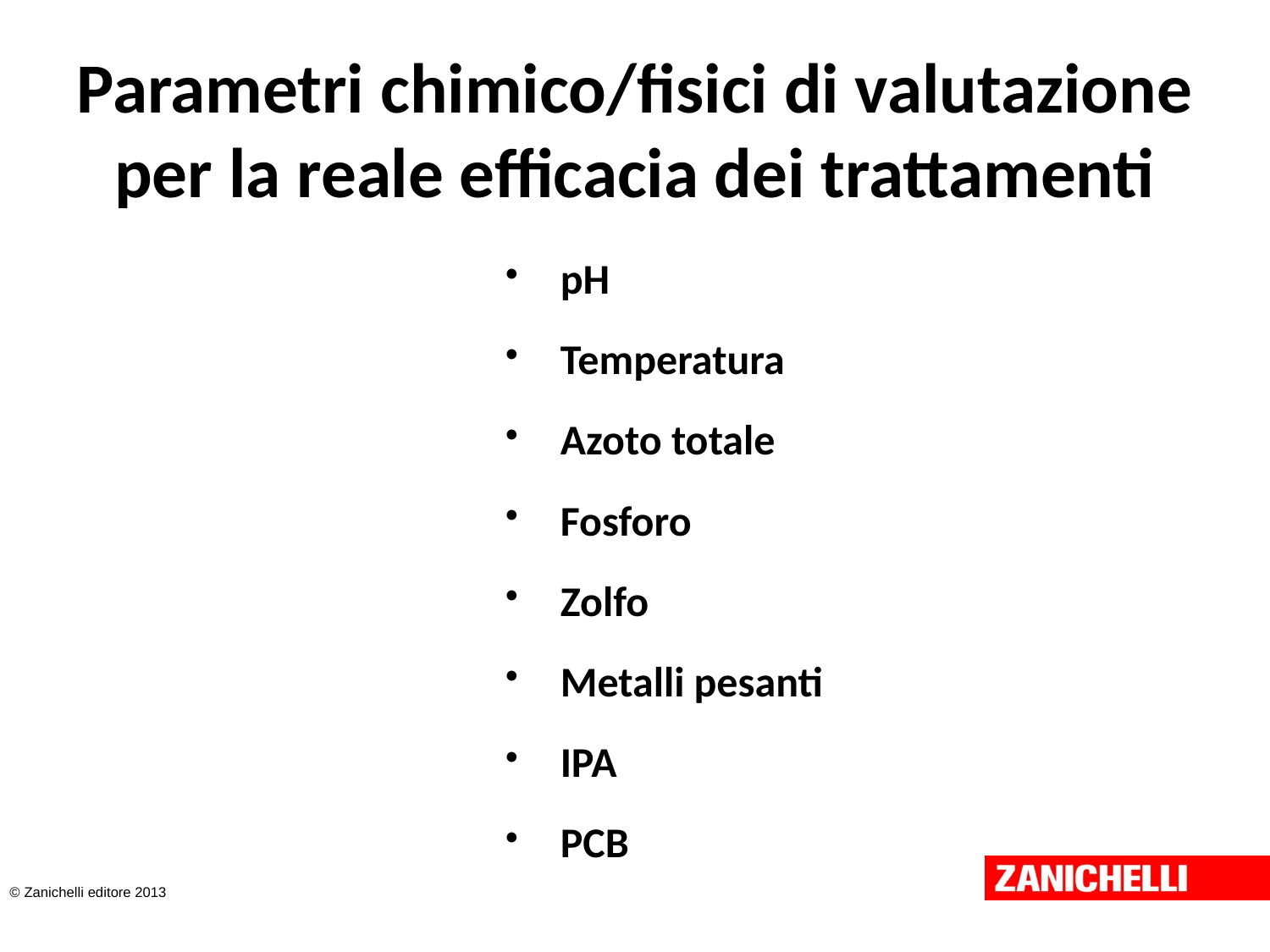

# Parametri chimico/fisici di valutazione per la reale efficacia dei trattamenti
pH
Temperatura
Azoto totale
Fosforo
Zolfo
Metalli pesanti
IPA
PCB